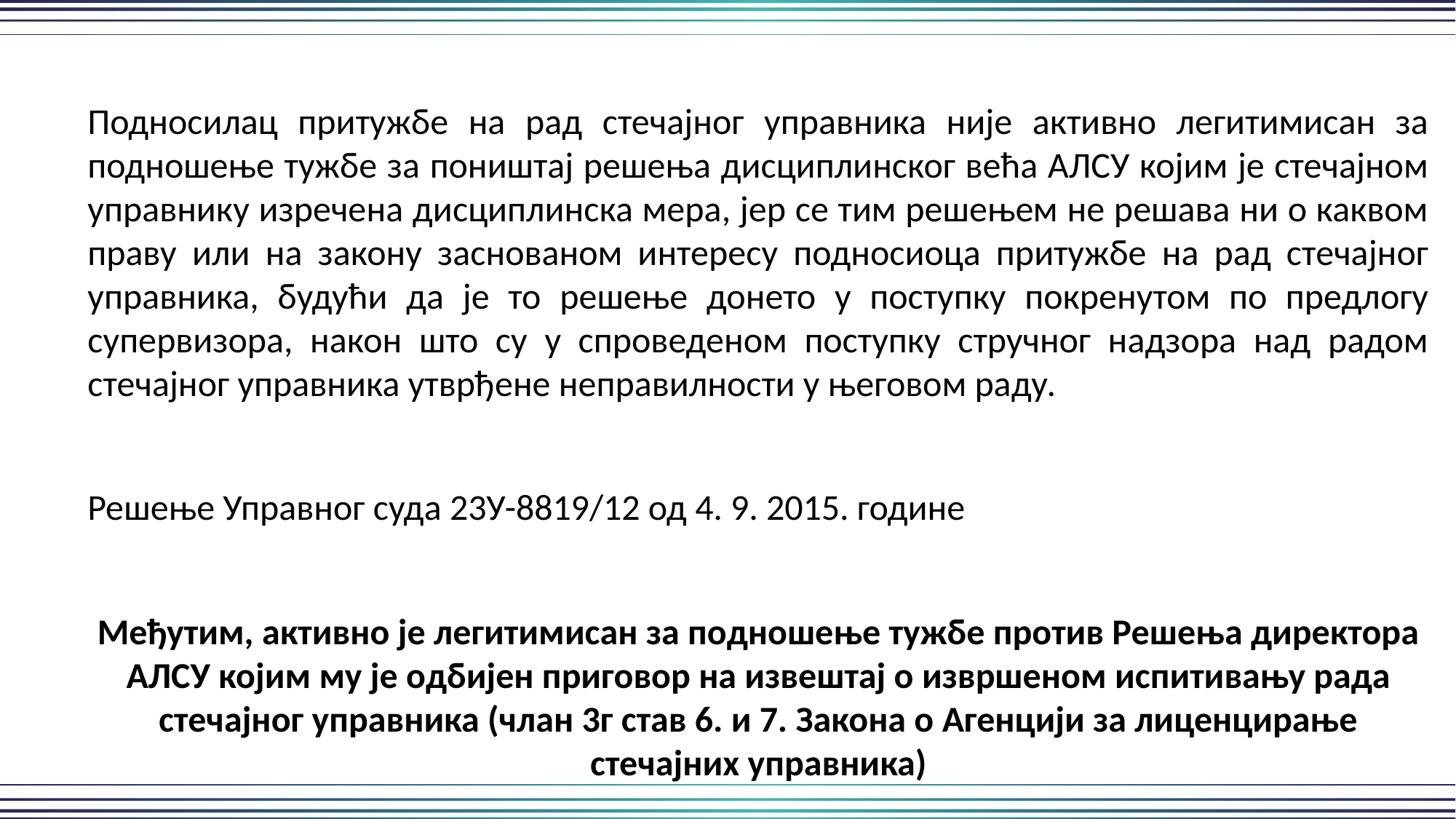

Подносилац притужбе на рад стечајног управника није активно легитимисан за подношење тужбе за поништај решења дисциплинског већа АЛСУ којим је стечајном управнику изречена дисциплинска мера, јер се тим решењем не решава ни о каквом праву или на закону заснованом интересу подносиоца притужбе на рад стечајног управника, будући да је то решење донето у поступку покренутом по предлогу супервизора, након што су у спроведеном поступку стручног надзора над радом стечајног управника утврђене неправилности у његовом раду.

Решење Управног суда 23У-8819/12 од 4. 9. 2015. године

Међутим, активно је легитимисан за подношење тужбе против Решења директора АЛСУ којим му је одбијен приговор на извештај о извршеном испитивању рада стечајног управника (члан 3г став 6. и 7. Закона о Агенцији за лиценцирање стечајних управника)